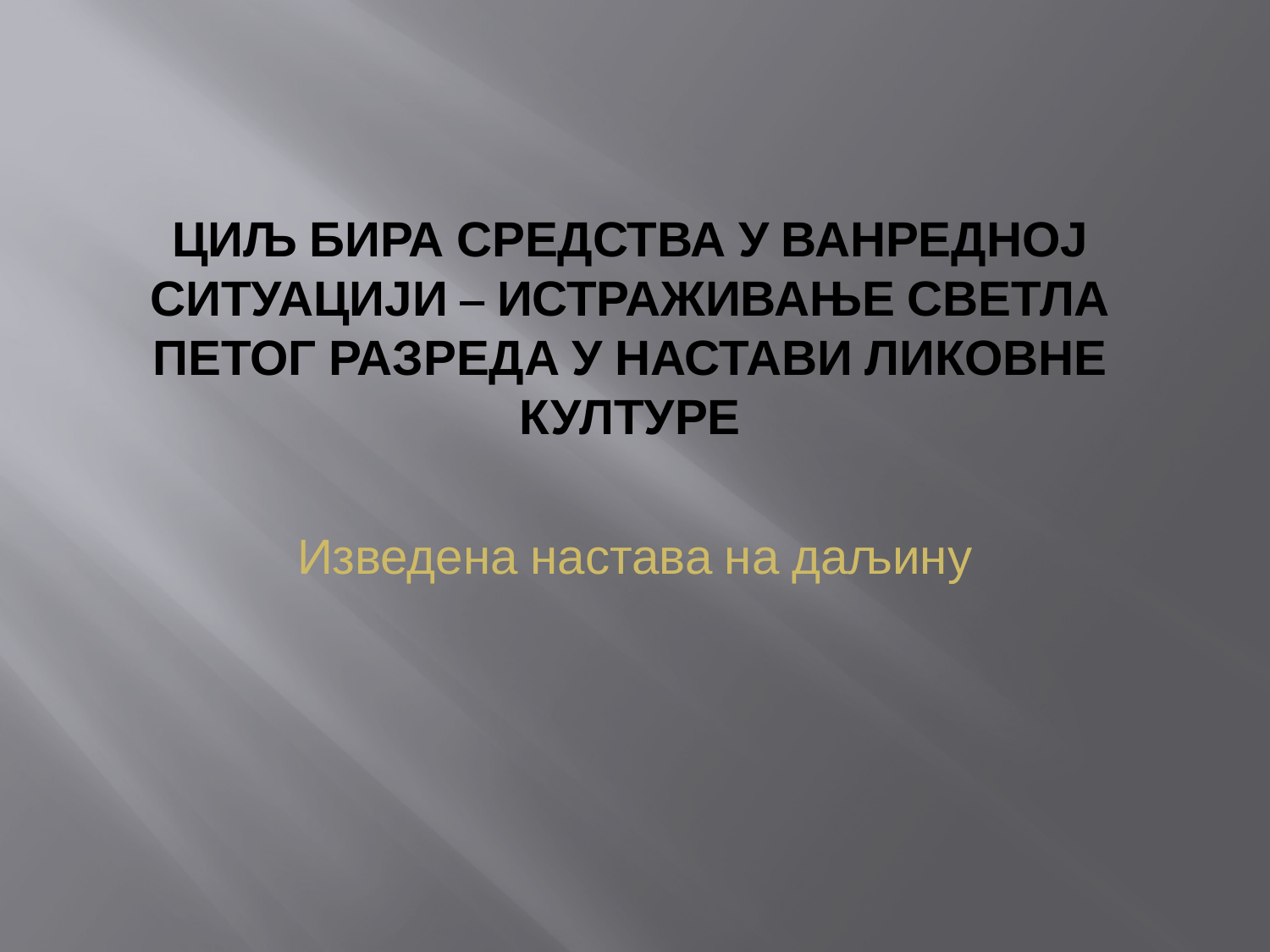

# Циљ бира средства у ванредној ситуацији – истраживање светла петог разреда у настави Ликовне културе
Изведена настава на даљину